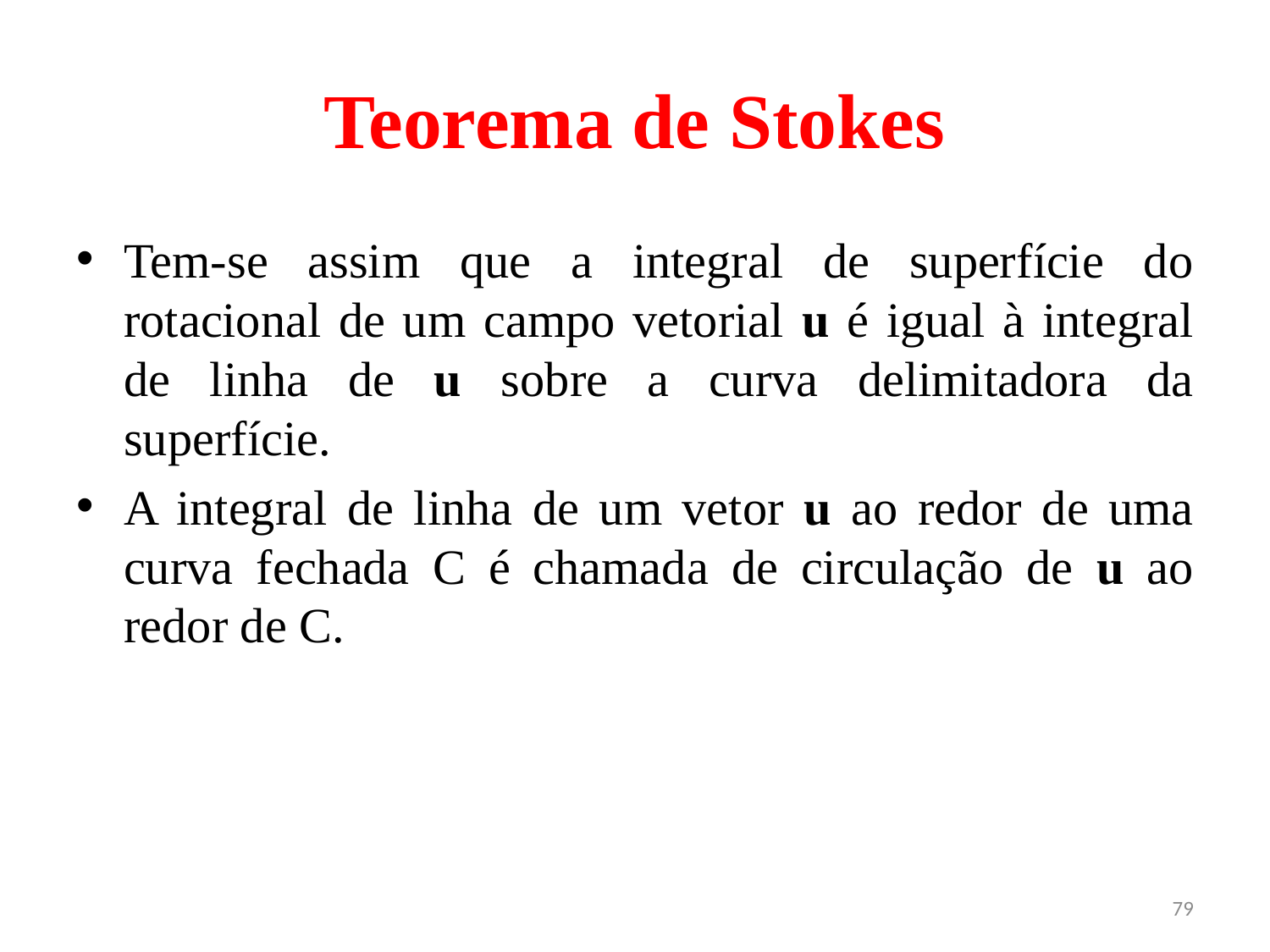

# Teorema de Stokes
Tem-se assim que a integral de superfície do rotacional de um campo vetorial u é igual à integral de linha de u sobre a curva delimitadora da superfície.
A integral de linha de um vetor u ao redor de uma curva fechada C é chamada de circulação de u ao redor de C.
79